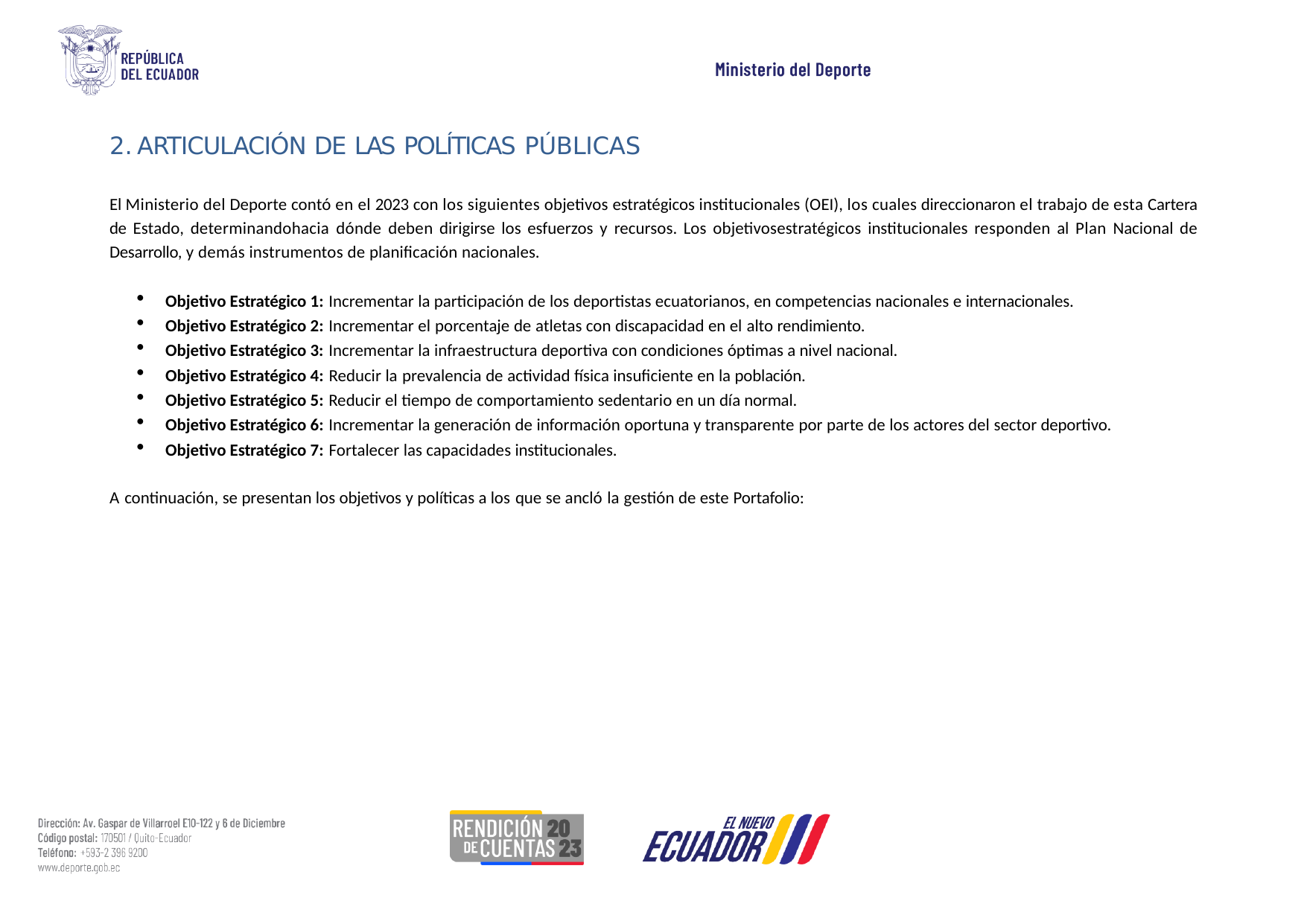

ARTICULACIÓN DE LAS POLÍTICAS PÚBLICAS

El Ministerio del Deporte contó en el 2023 con los siguientes objetivos estratégicos institucionales (OEI), los cuales direccionaron el trabajo de esta Cartera de Estado, determinandohacia dónde deben dirigirse los esfuerzos y recursos. Los objetivosestratégicos institucionales responden al Plan Nacional de Desarrollo, y demás instrumentos de planificación nacionales.

Objetivo Estratégico 1: Incrementar la participación de los deportistas ecuatorianos, en competencias nacionales e internacionales.
Objetivo Estratégico 2: Incrementar el porcentaje de atletas con discapacidad en el alto rendimiento.
Objetivo Estratégico 3: Incrementar la infraestructura deportiva con condiciones óptimas a nivel nacional.
Objetivo Estratégico 4: Reducir la prevalencia de actividad física insuficiente en la población.
Objetivo Estratégico 5: Reducir el tiempo de comportamiento sedentario en un día normal.
Objetivo Estratégico 6: Incrementar la generación de información oportuna y transparente por parte de los actores del sector deportivo.
Objetivo Estratégico 7: Fortalecer las capacidades institucionales.

A continuación, se presentan los objetivos y políticas a los que se ancló la gestión de este Portafolio: